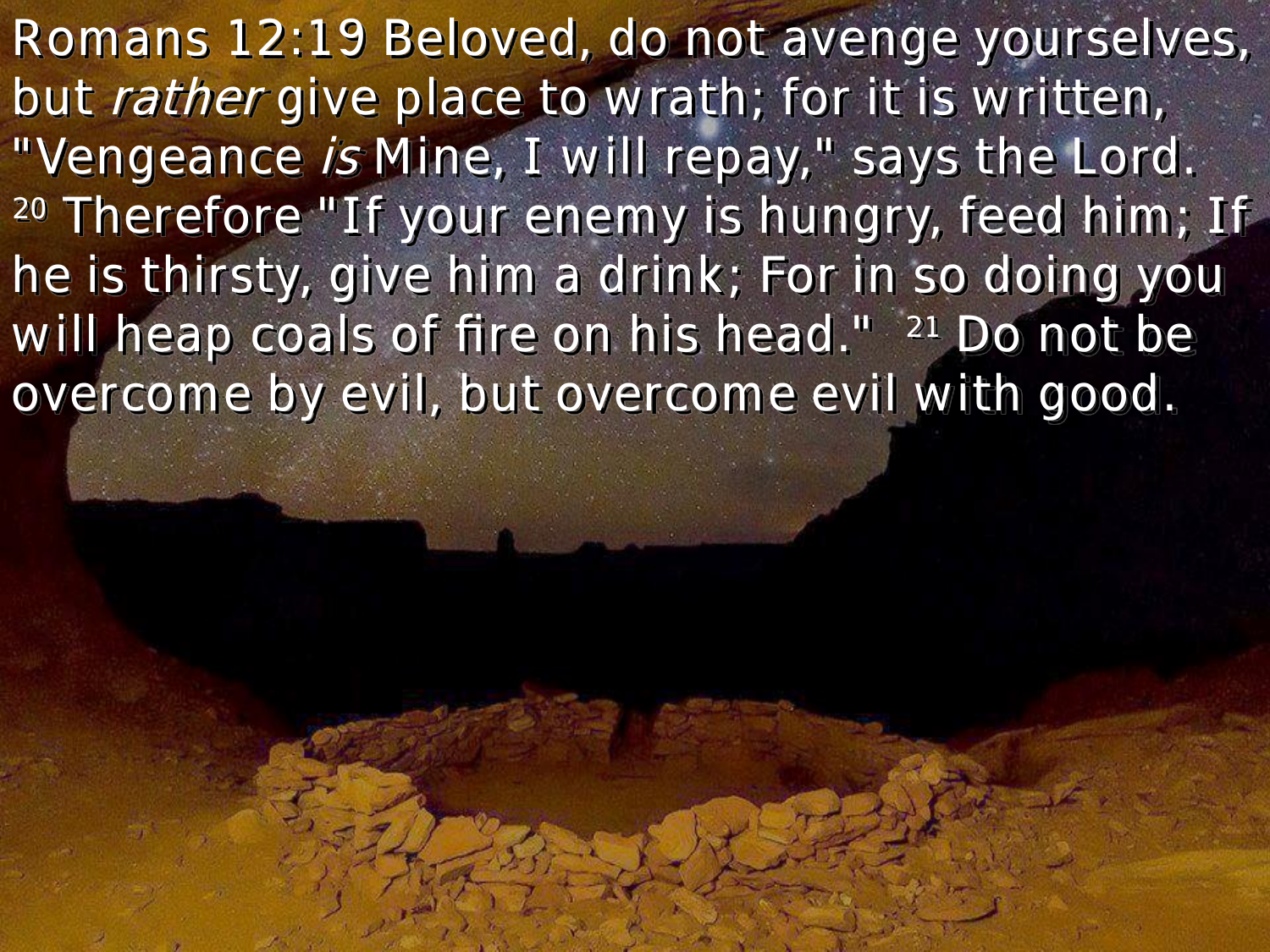

Romans 12:19 Beloved, do not avenge yourselves, but rather give place to wrath; for it is written, "Vengeance is Mine, I will repay," says the Lord.  20 Therefore "If your enemy is hungry, feed him; If he is thirsty, give him a drink; For in so doing you will heap coals of fire on his head."  21 Do not be overcome by evil, but overcome evil with good.